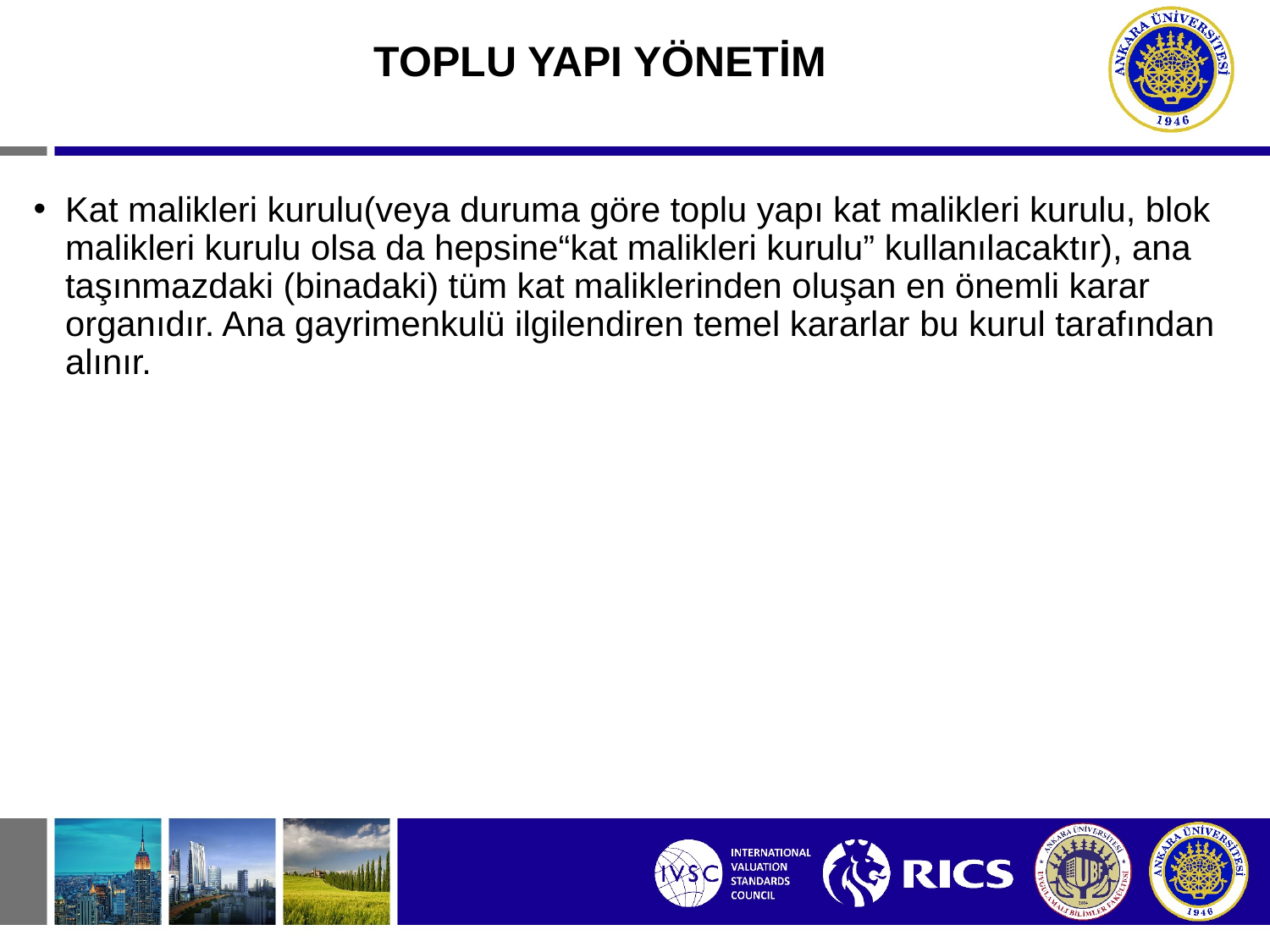

# TOPLU YAPI YÖNETİM
Kat malikleri kurulu(veya duruma göre toplu yapı kat malikleri kurulu, blok malikleri kurulu olsa da hepsine“kat malikleri kurulu” kullanılacaktır), ana taşınmazdaki (binadaki) tüm kat maliklerinden oluşan en önemli karar organıdır. Ana gayrimenkulü ilgilendiren temel kararlar bu kurul tarafından alınır.